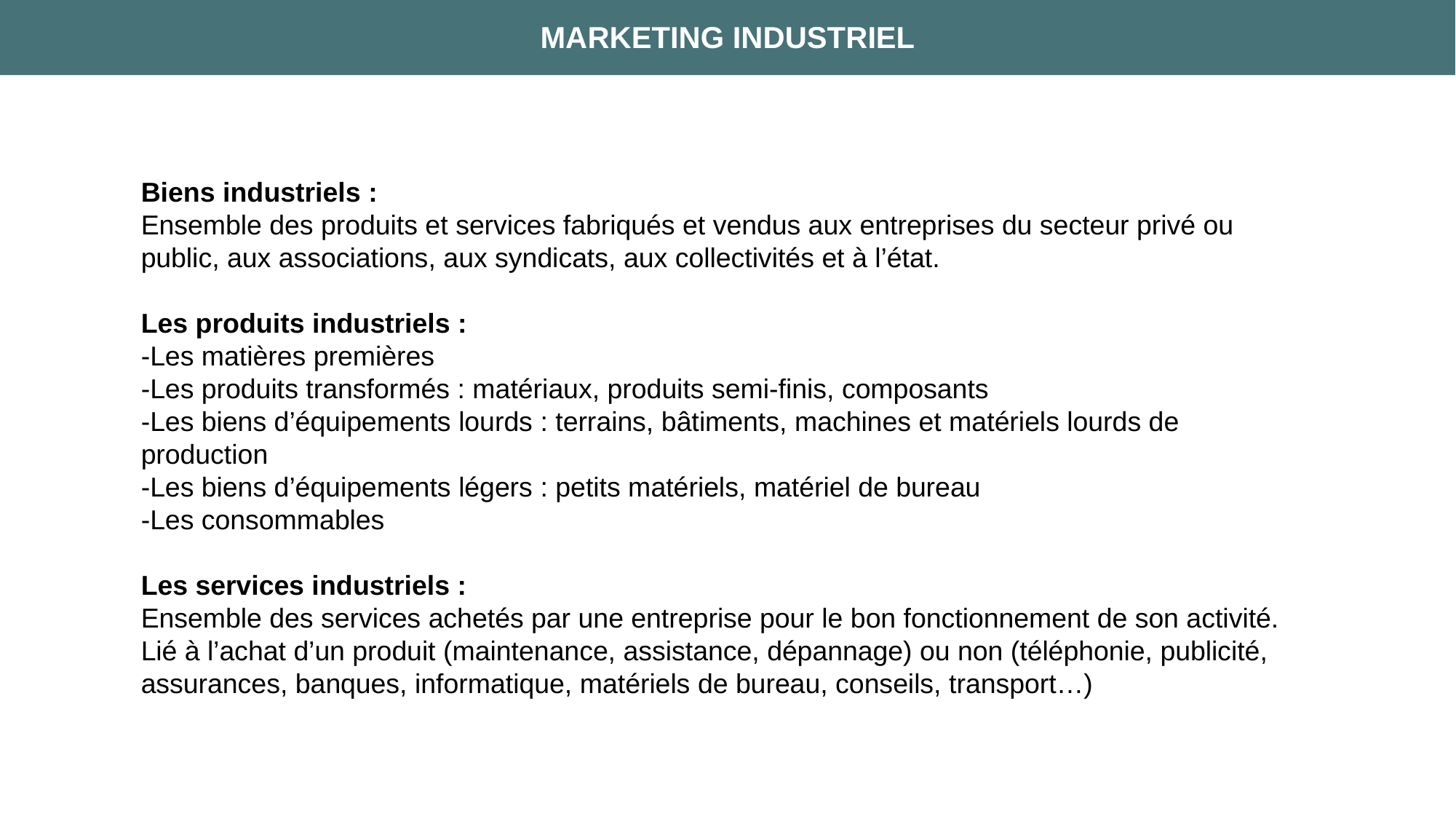

MARKETING INDUSTRIEL
Biens industriels :
Ensemble des produits et services fabriqués et vendus aux entreprises du secteur privé ou public, aux associations, aux syndicats, aux collectivités et à l’état.

Les produits industriels :
-Les matières premières
-Les produits transformés : matériaux, produits semi-finis, composants
-Les biens d’équipements lourds : terrains, bâtiments, machines et matériels lourds de production
-Les biens d’équipements légers : petits matériels, matériel de bureau
-Les consommables

Les services industriels :
Ensemble des services achetés par une entreprise pour le bon fonctionnement de son activité. Lié à l’achat d’un produit (maintenance, assistance, dépannage) ou non (téléphonie, publicité, assurances, banques, informatique, matériels de bureau, conseils, transport…)